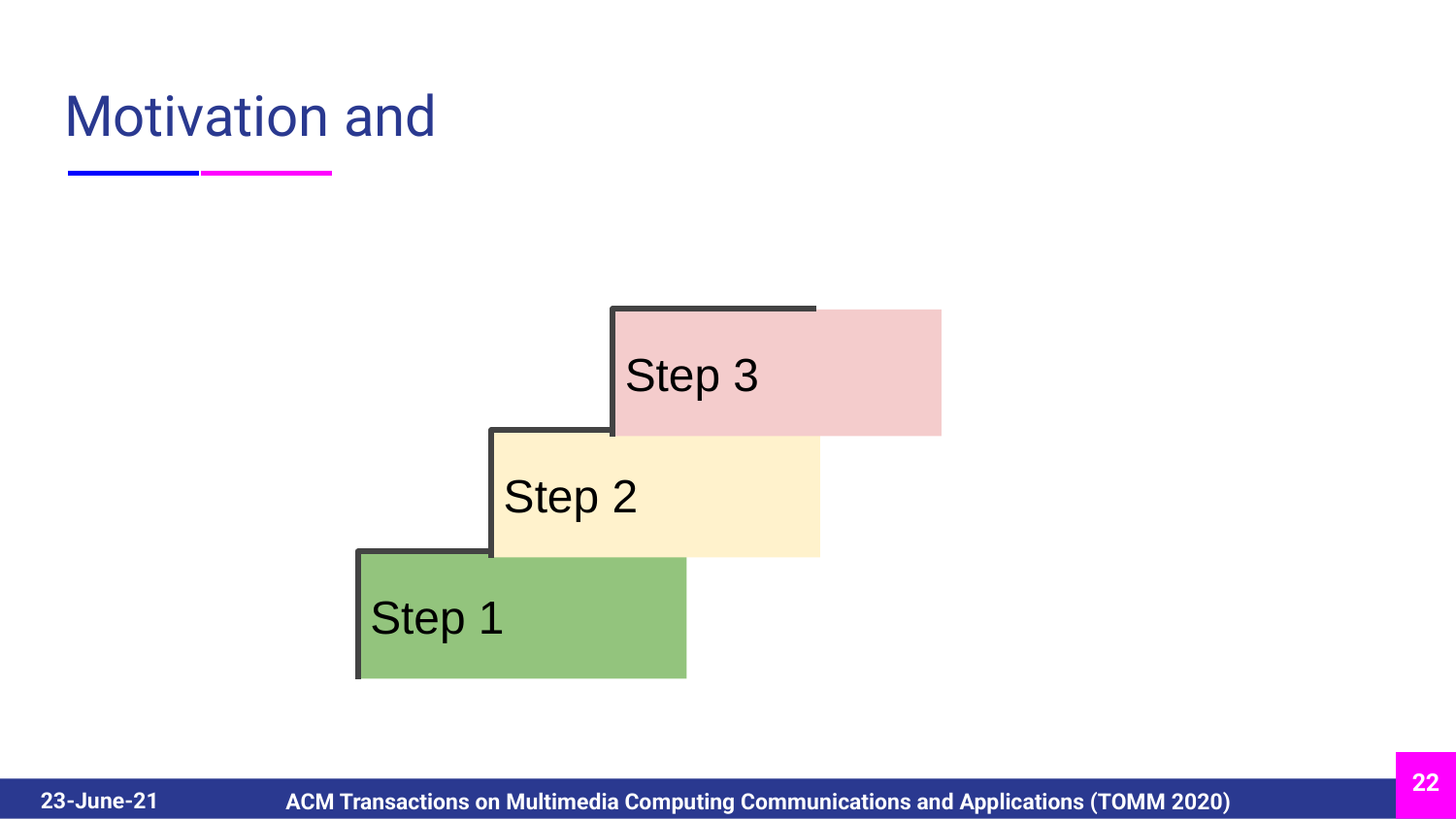

# Motivation and

Step 3

Step 2

Step 1
22